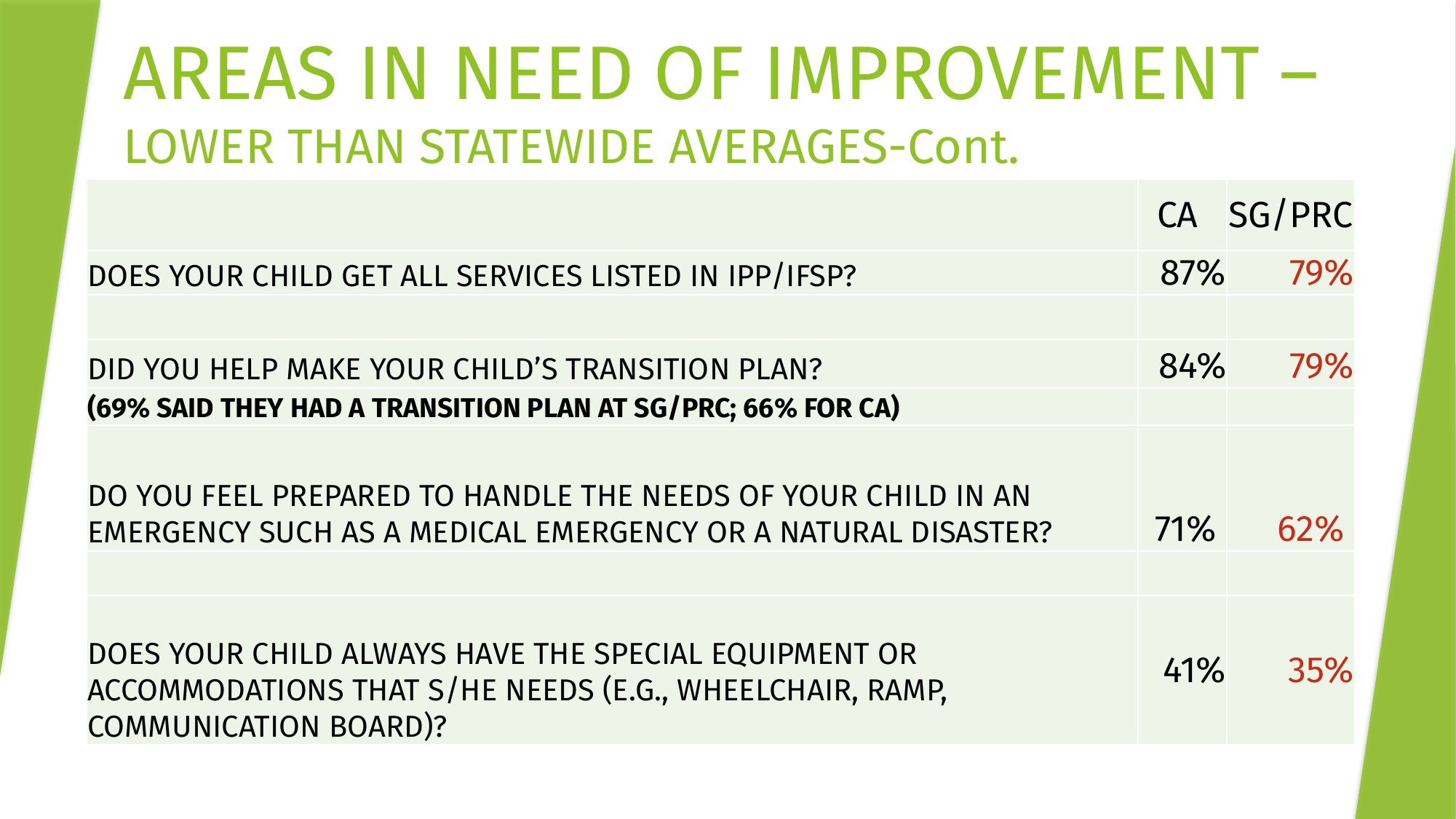

# AREAS IN NEED OF IMPROVEMENT – LOWER THAN STATEWIDE AVERAGES-Cont.

|  | CA | SG/PRC |
| --- | --- | --- |
| DOES YOUR CHILD GET ALL SERVICES LISTED IN IPP/IFSP? | 87% | 79% |
|  |  |  |
| DID YOU HELP MAKE YOUR CHILD’S TRANSITION PLAN? | 84% | 79% |
| (69% SAID THEY HAD A TRANSITION PLAN AT SG/PRC; 66% FOR CA) |  |  |
| DO YOU FEEL PREPARED TO HANDLE THE NEEDS OF YOUR CHILD IN AN EMERGENCY SUCH AS A MEDICAL EMERGENCY OR A NATURAL DISASTER? | 71% | 62% |
|  |  |  |
| DOES YOUR CHILD ALWAYS HAVE THE SPECIAL EQUIPMENT OR ACCOMMODATIONS THAT S/HE NEEDS (E.G., WHEELCHAIR, RAMP, COMMUNICATION BOARD)? | 41% | 35% |